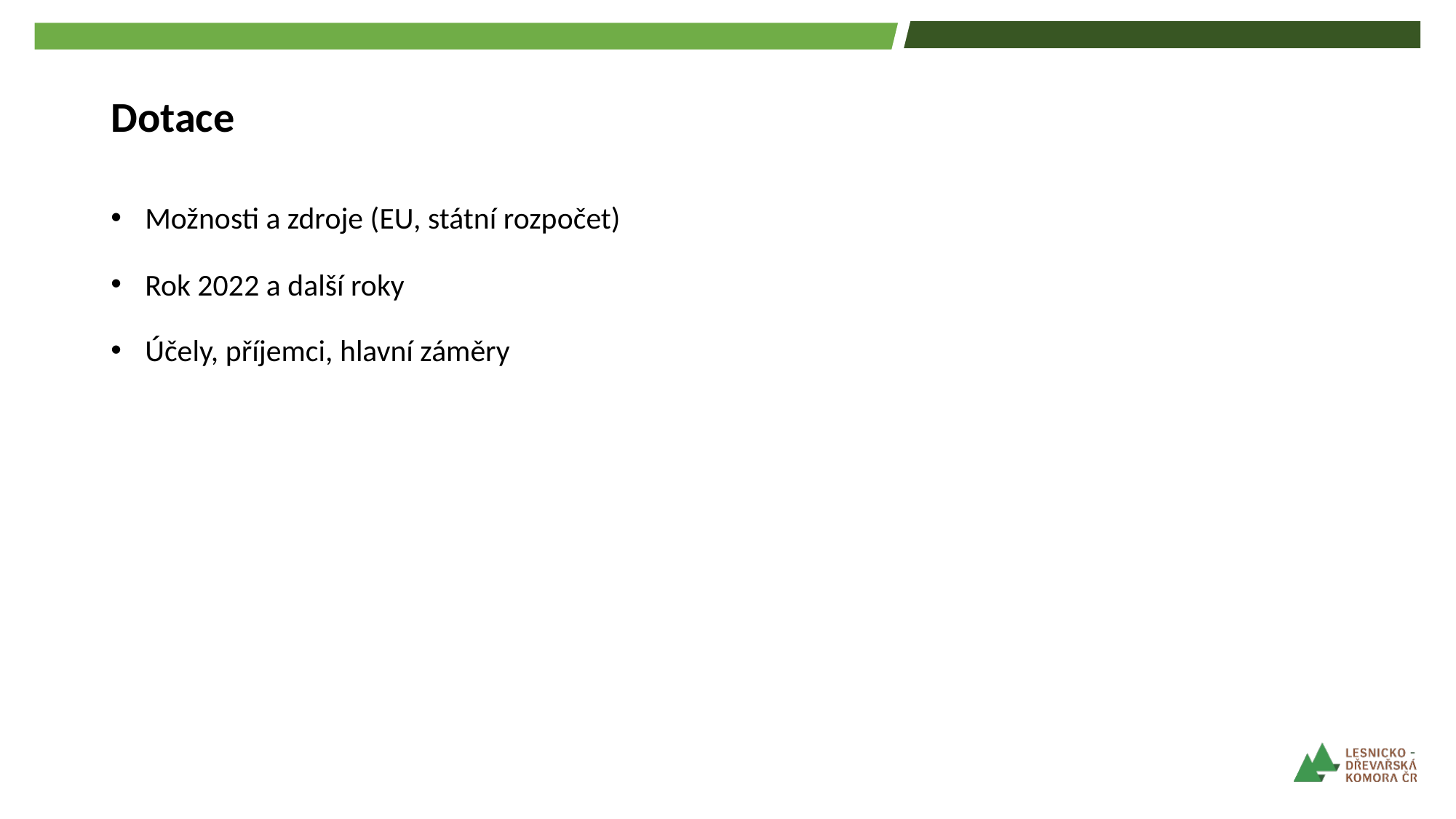

# Dotace
Možnosti a zdroje (EU, státní rozpočet)
Rok 2022 a další roky
Účely, příjemci, hlavní záměry